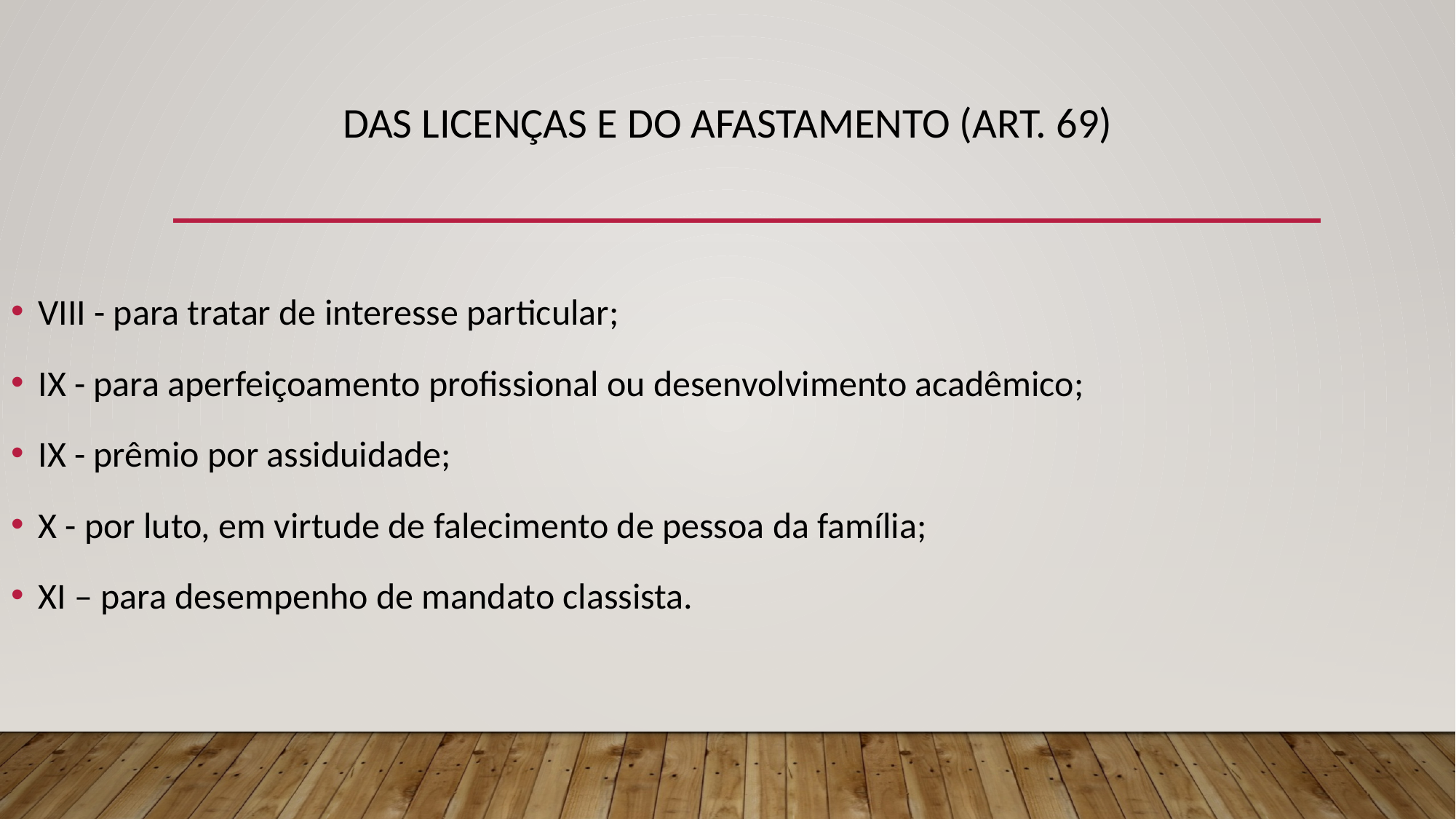

# Das licenças e do afastamento (art. 69)
VIII - para tratar de interesse particular;
IX - para aperfeiçoamento profissional ou desenvolvimento acadêmico;
IX - prêmio por assiduidade;
X - por luto, em virtude de falecimento de pessoa da família;
XI – para desempenho de mandato classista.